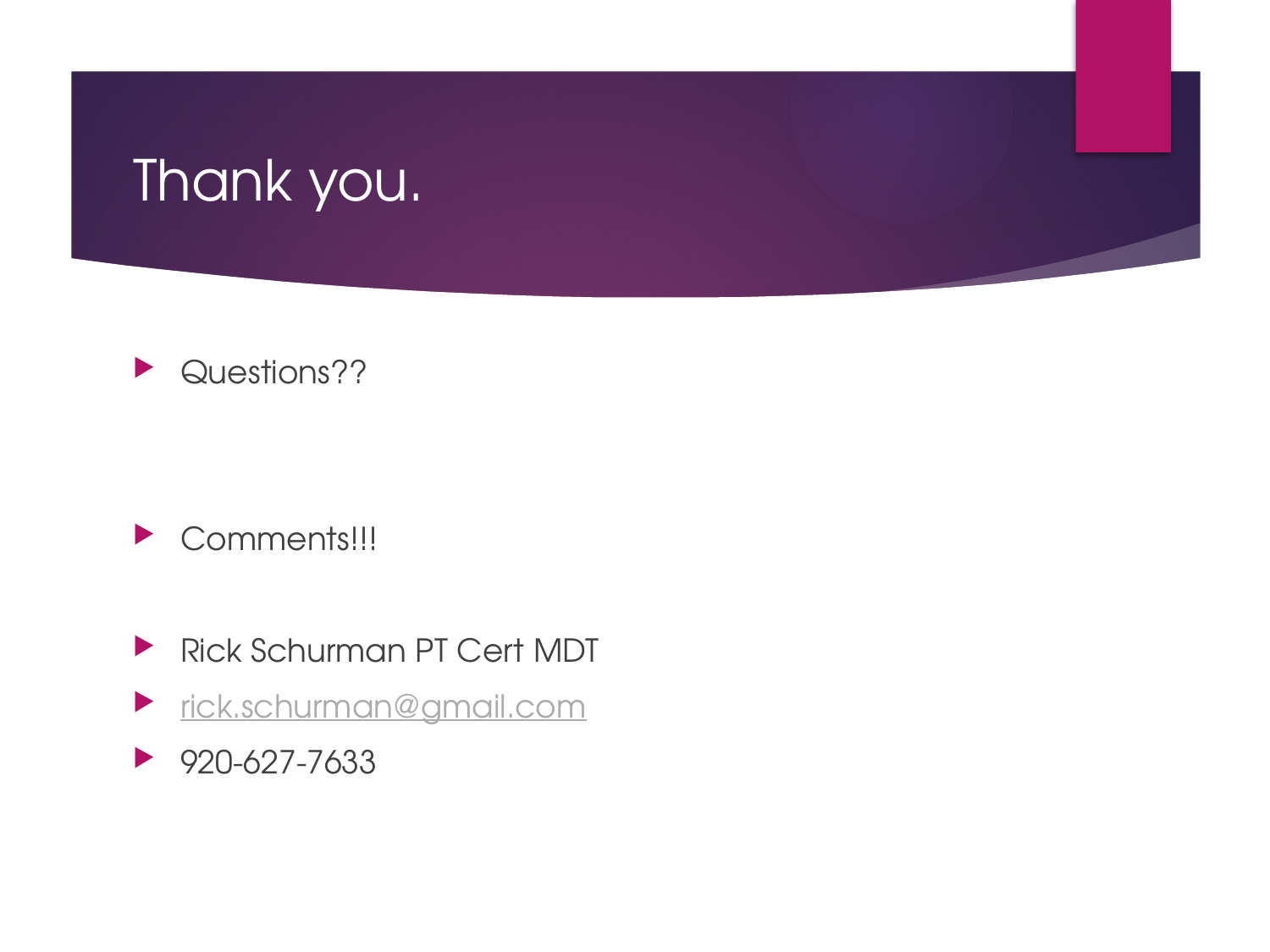

# Thank you.
Questions??

Comments!!!

Rick Schurman PT Cert MDT
rick.schurman@gmail.com
920-627-7633